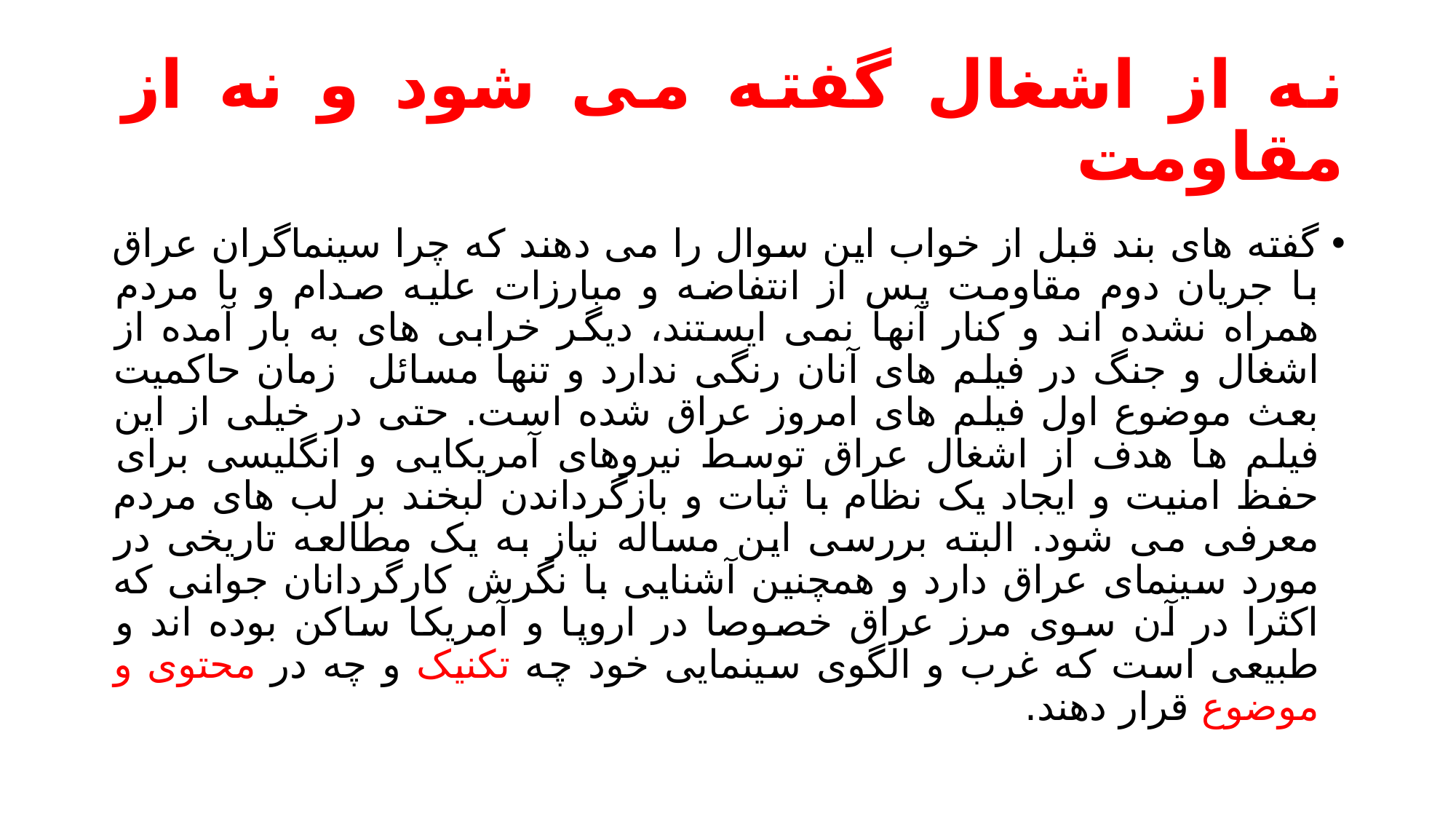

# نه از اشغال گفته می شود و نه از مقاومت
گفته های بند قبل از خواب این سوال را می دهند که چرا سینماگران عراق با جریان دوم مقاومت پس از انتفاضه و مبارزات علیه صدام و با مردم همراه نشده اند و کنار آنها نمی ایستند، دیگر خرابی های به بار آمده از اشغال و جنگ در فیلم های آنان رنگی ندارد و تنها مسائل  زمان حاکمیت بعث موضوع اول فیلم های امروز عراق شده است. حتی در خیلی از این فیلم ها هدف از اشغال عراق توسط نیروهای آمریکایی و انگلیسی برای حفظ امنیت و ایجاد یک نظام با ثبات و بازگرداندن لبخند بر لب های مردم معرفی می شود. البته بررسی این مساله نیاز به یک مطالعه تاریخی در مورد سینمای عراق دارد و همچنین آشنایی با نگرش کارگردانان جوانی که اکثرا در آن سوی مرز عراق خصوصا در اروپا و آمریکا ساکن بوده اند و طبیعی است که غرب و الگوی سینمایی خود چه تکنیک و چه در محتوی و موضوع قرار دهند.